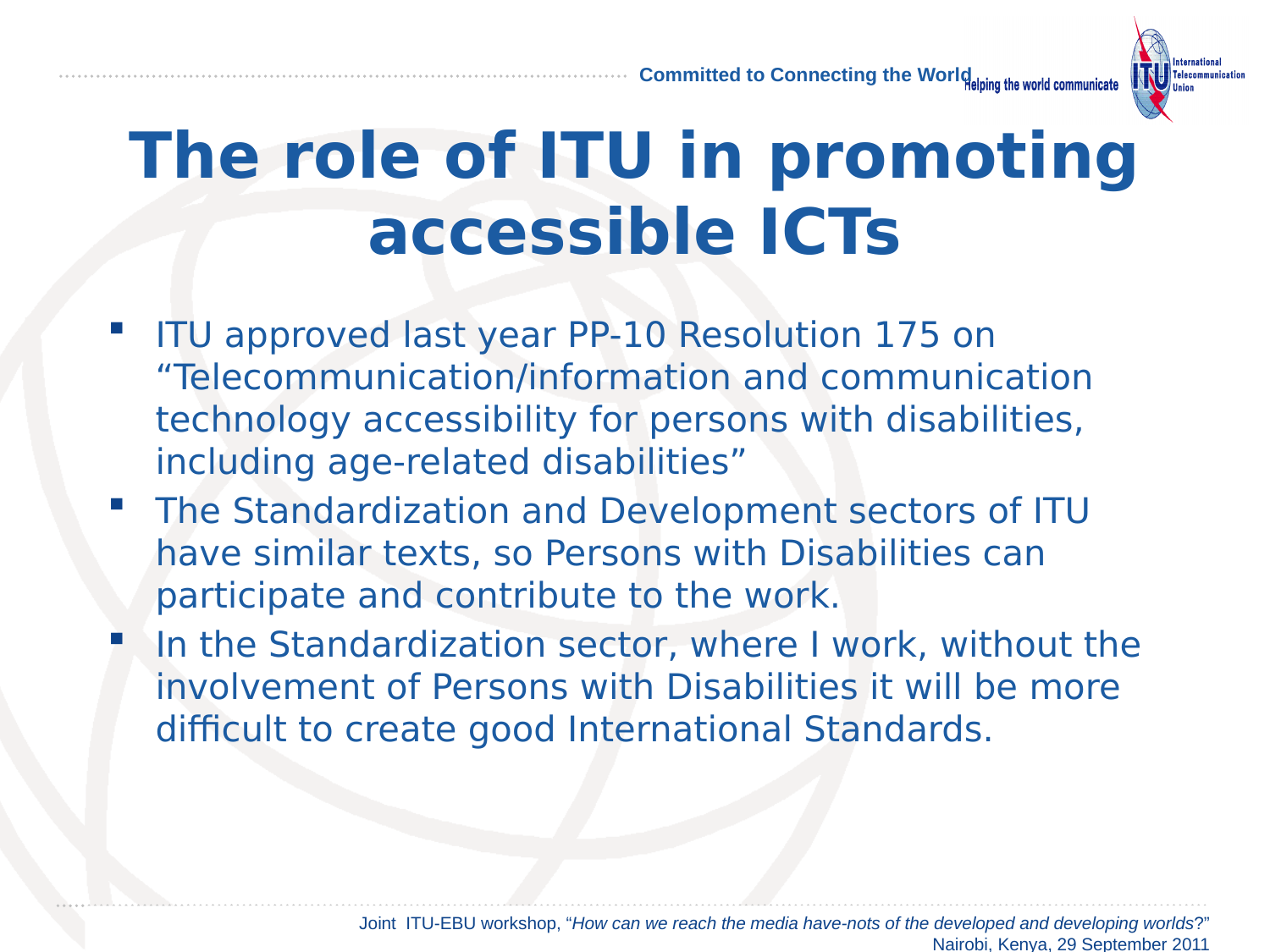

# The role of ITU in promoting accessible ICTs

ITU approved last year PP-10 Resolution 175 on “Telecommunication/information and communication technology accessibility for persons with disabilities, including age-related disabilities”
The Standardization and Development sectors of ITU have similar texts, so Persons with Disabilities can participate and contribute to the work.
In the Standardization sector, where I work, without the involvement of Persons with Disabilities it will be more difficult to create good International Standards.